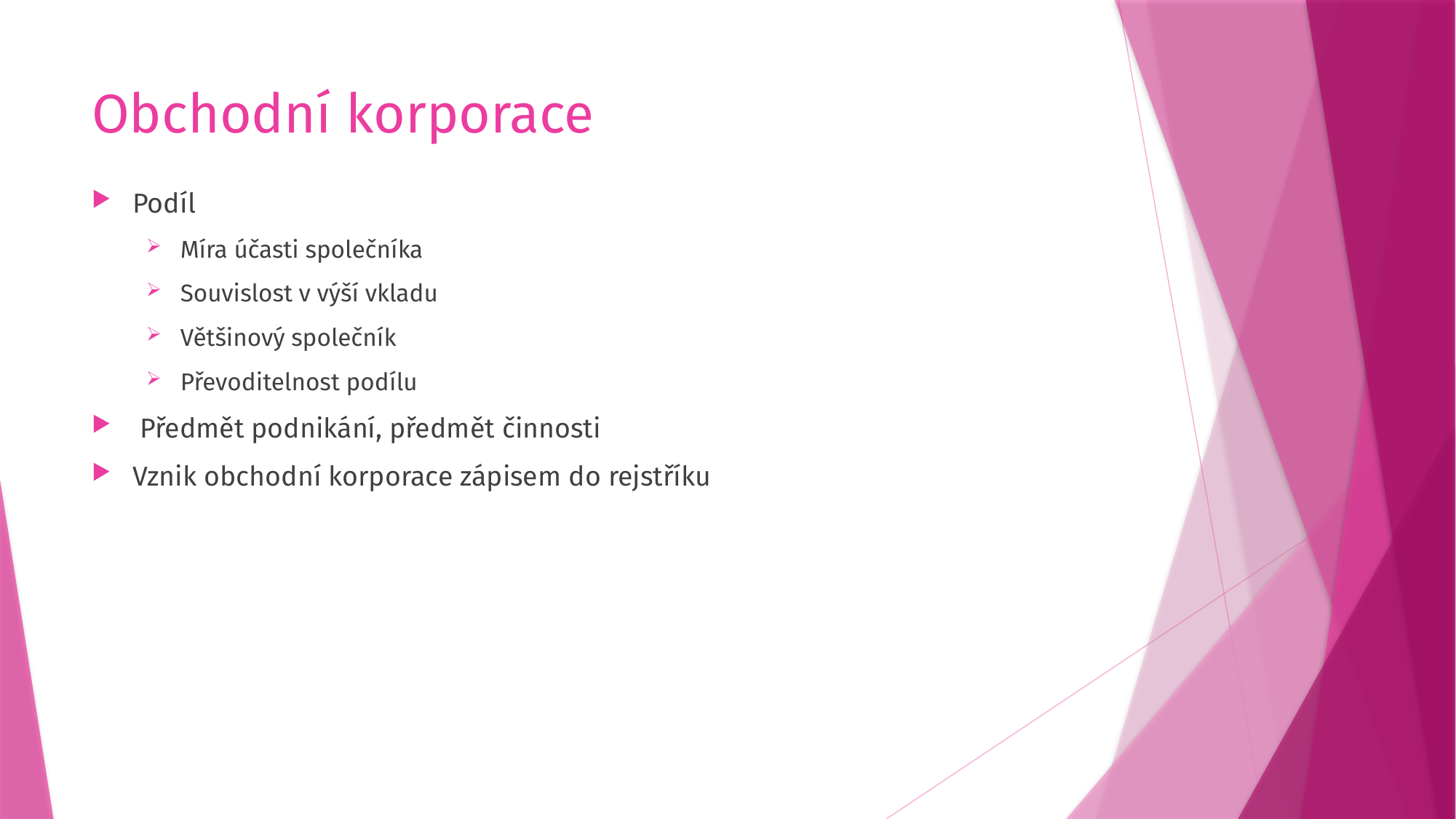

# Obchodní korporace
Podíl
Míra účasti společníka
Souvislost v výší vkladu
Většinový společník
Převoditelnost podílu
 Předmět podnikání, předmět činnosti
Vznik obchodní korporace zápisem do rejstříku